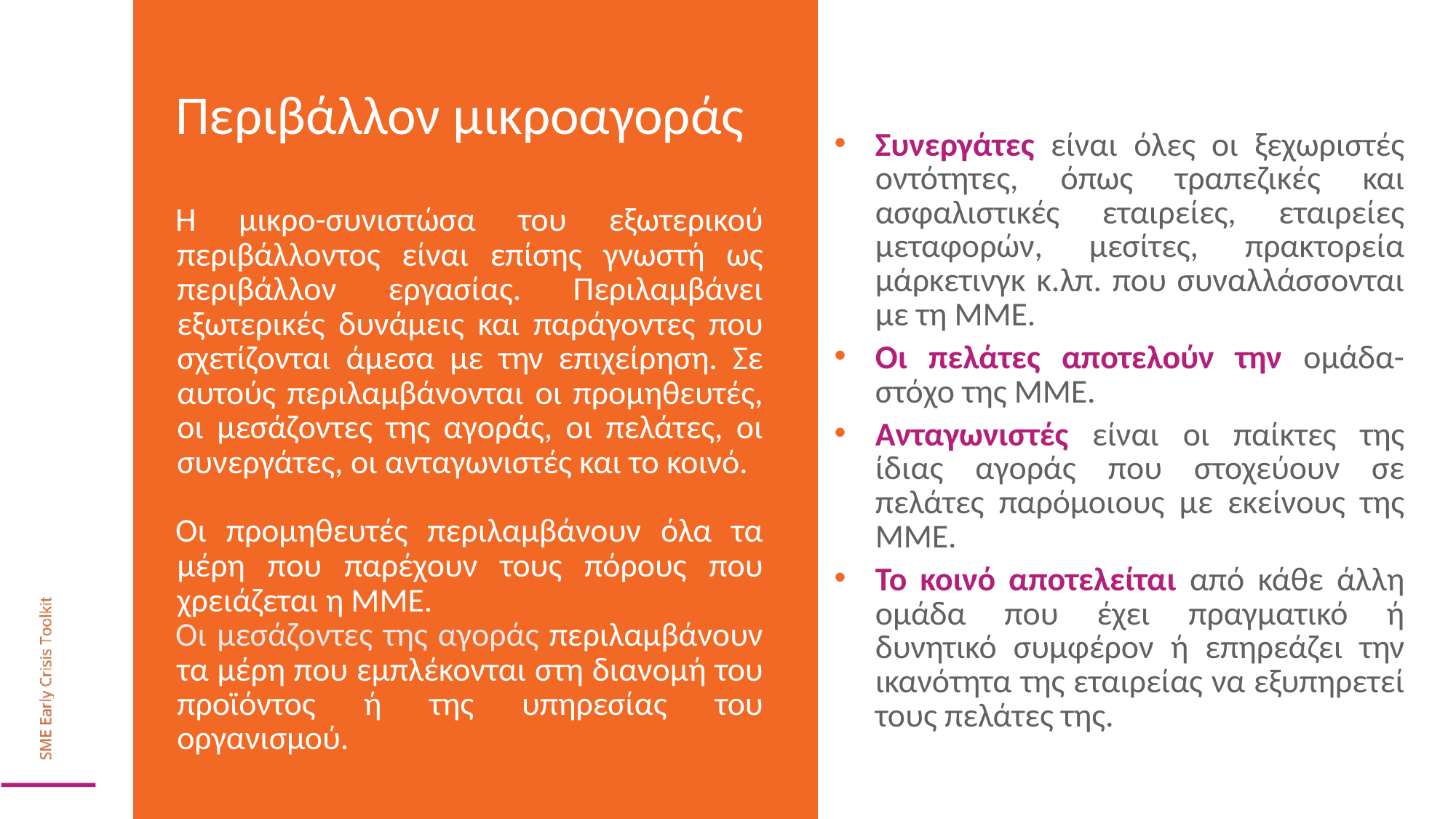

Περιβάλλον μικροαγοράς

Συνεργάτες είναι όλες οι ξεχωριστές οντότητες, όπως τραπεζικές και ασφαλιστικές εταιρείες, εταιρείες μεταφορών, μεσίτες, πρακτορεία μάρκετινγκ κ.λπ. που συναλλάσσονται με τη ΜΜΕ.
Οι πελάτες αποτελούν την ομάδα-στόχο της ΜΜΕ.
Ανταγωνιστές είναι οι παίκτες της ίδιας αγοράς που στοχεύουν σε πελάτες παρόμοιους με εκείνους της ΜΜΕ.
Το κοινό αποτελείται από κάθε άλλη ομάδα που έχει πραγματικό ή δυνητικό συμφέρον ή επηρεάζει την ικανότητα της εταιρείας να εξυπηρετεί τους πελάτες της.

Η μικρο-συνιστώσα του εξωτερικού περιβάλλοντος είναι επίσης γνωστή ως περιβάλλον εργασίας. Περιλαμβάνει εξωτερικές δυνάμεις και παράγοντες που σχετίζονται άμεσα με την επιχείρηση. Σε αυτούς περιλαμβάνονται οι προμηθευτές, οι μεσάζοντες της αγοράς, οι πελάτες, οι συνεργάτες, οι ανταγωνιστές και το κοινό.

Οι προμηθευτές περιλαμβάνουν όλα τα μέρη που παρέχουν τους πόρους που χρειάζεται η ΜΜΕ.
Οι μεσάζοντες της αγοράς περιλαμβάνουν τα μέρη που εμπλέκονται στη διανομή του προϊόντος ή της υπηρεσίας του οργανισμού.